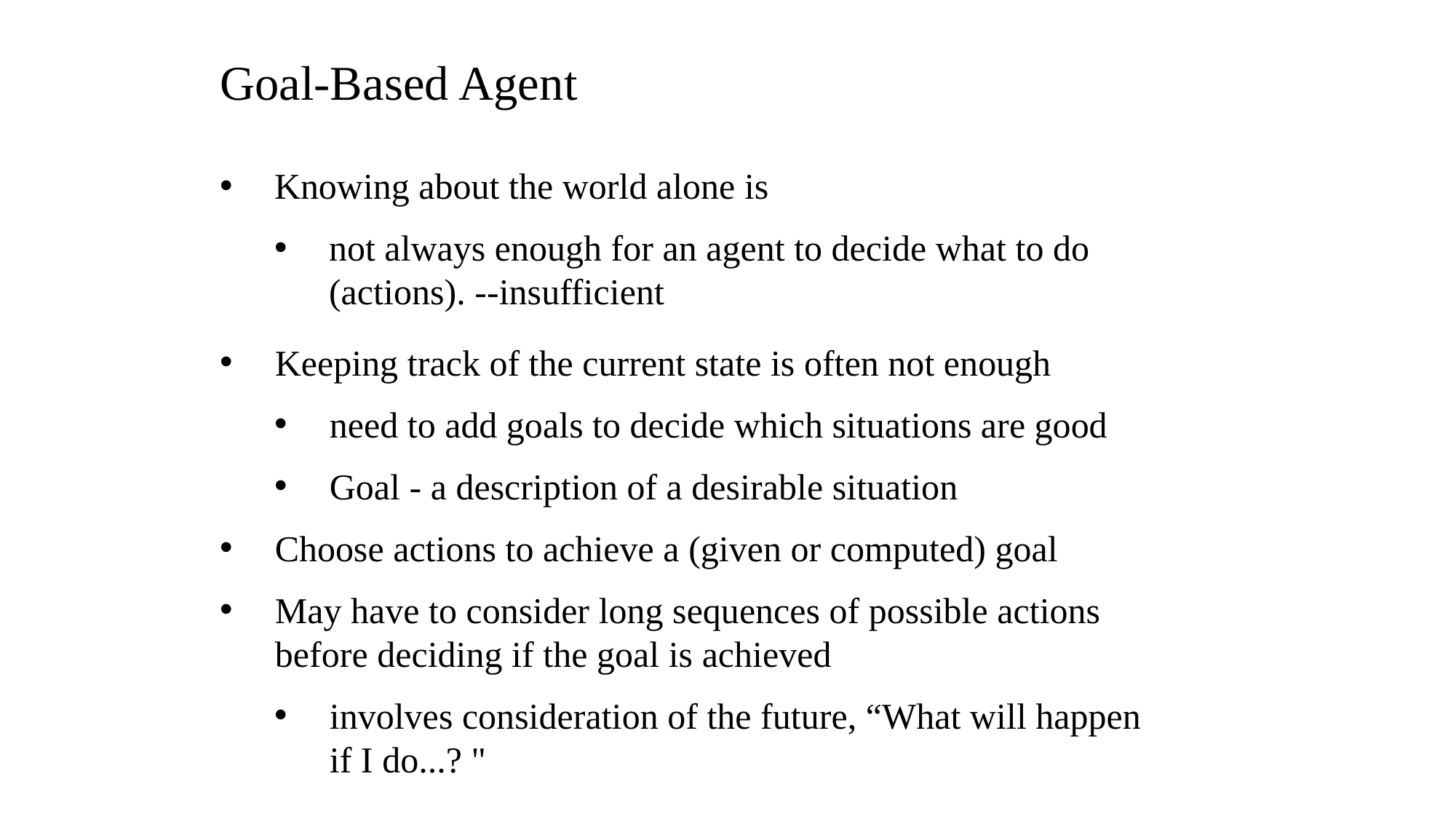

Goal-Based Agent

Knowing about the world alone is
not always enough for an agent to decide what to do (actions). --insufficient
Keeping track of the current state is often not enough
need to add goals to decide which situations are good
Goal - a description of a desirable situation
Choose actions to achieve a (given or computed) goal
May have to consider long sequences of possible actions before deciding if the goal is achieved
involves consideration of the future, “What will happen if I do...? "